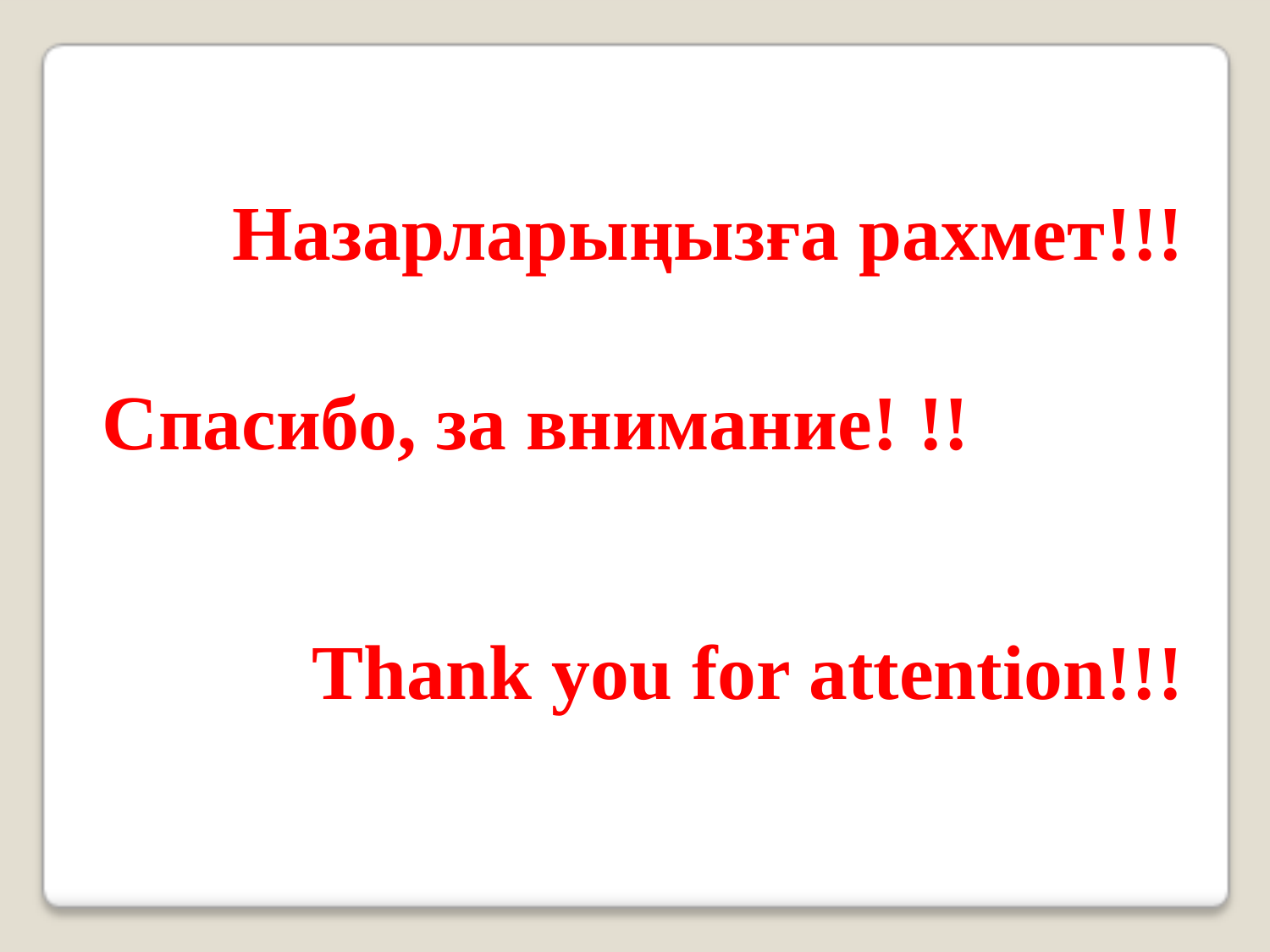

Назарларыңызға рахмет!!!
Спасибо, за внимание! !!
Thank you for attention!!!